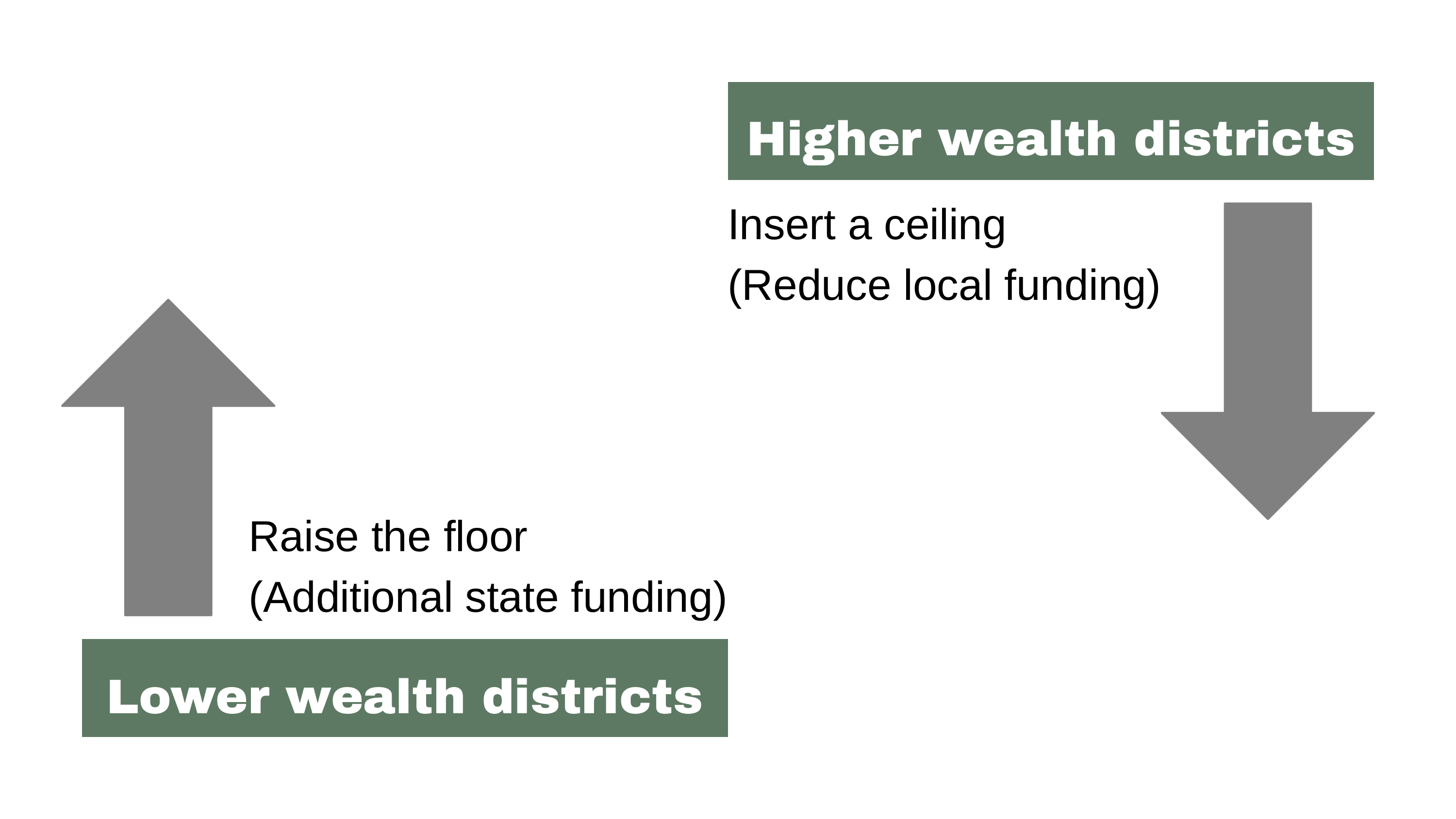

Higher wealth districts
Insert a ceiling
(Reduce local funding)

Raise the floor
(Additional state funding)

Lower wealth districts